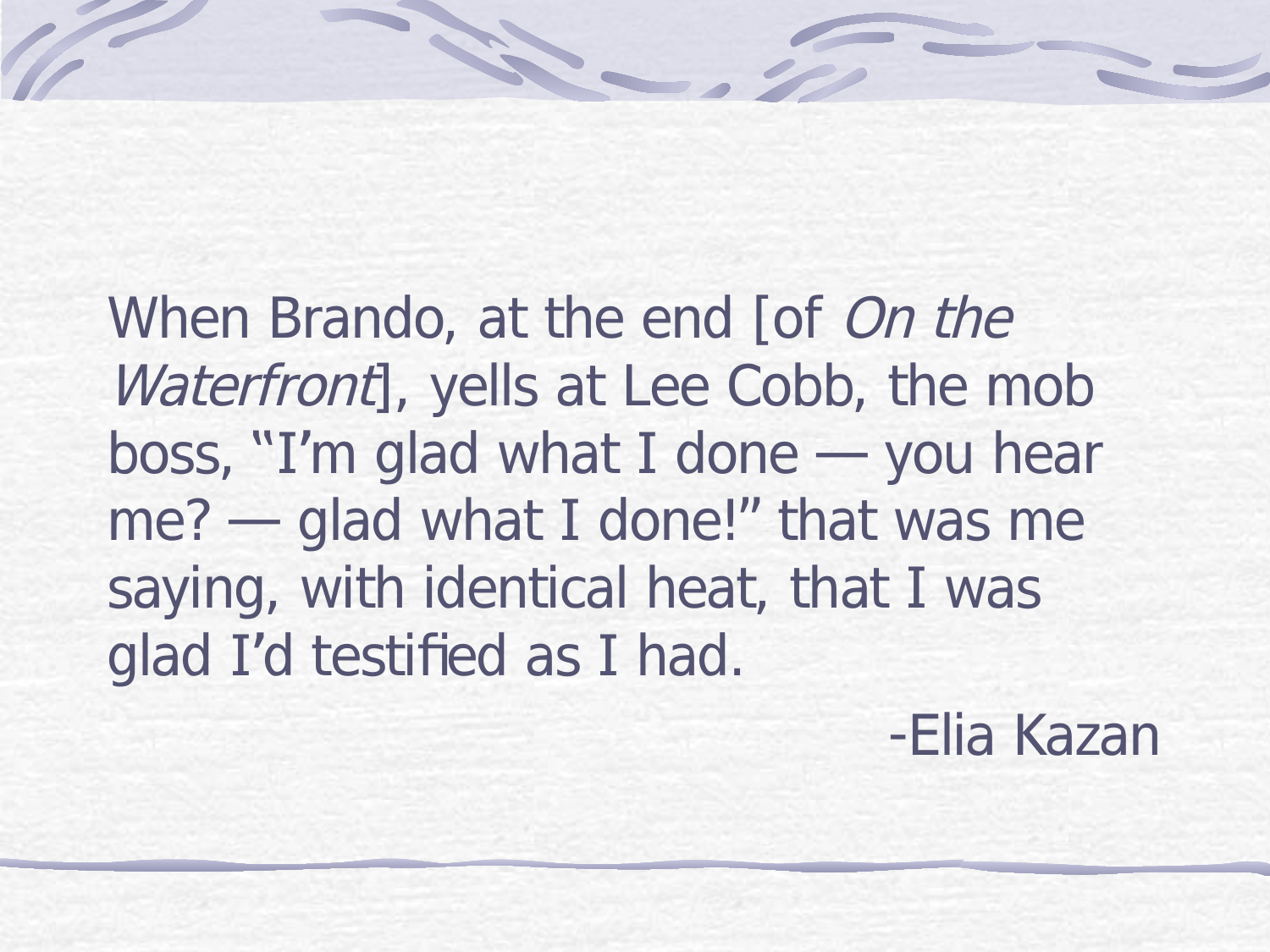

#
When Brando, at the end [of On the Waterfront], yells at Lee Cobb, the mob boss, “I’m glad what I done — you hear me? — glad what I done!” that was me saying, with identical heat, that I was glad I’d testified as I had.
-Elia Kazan